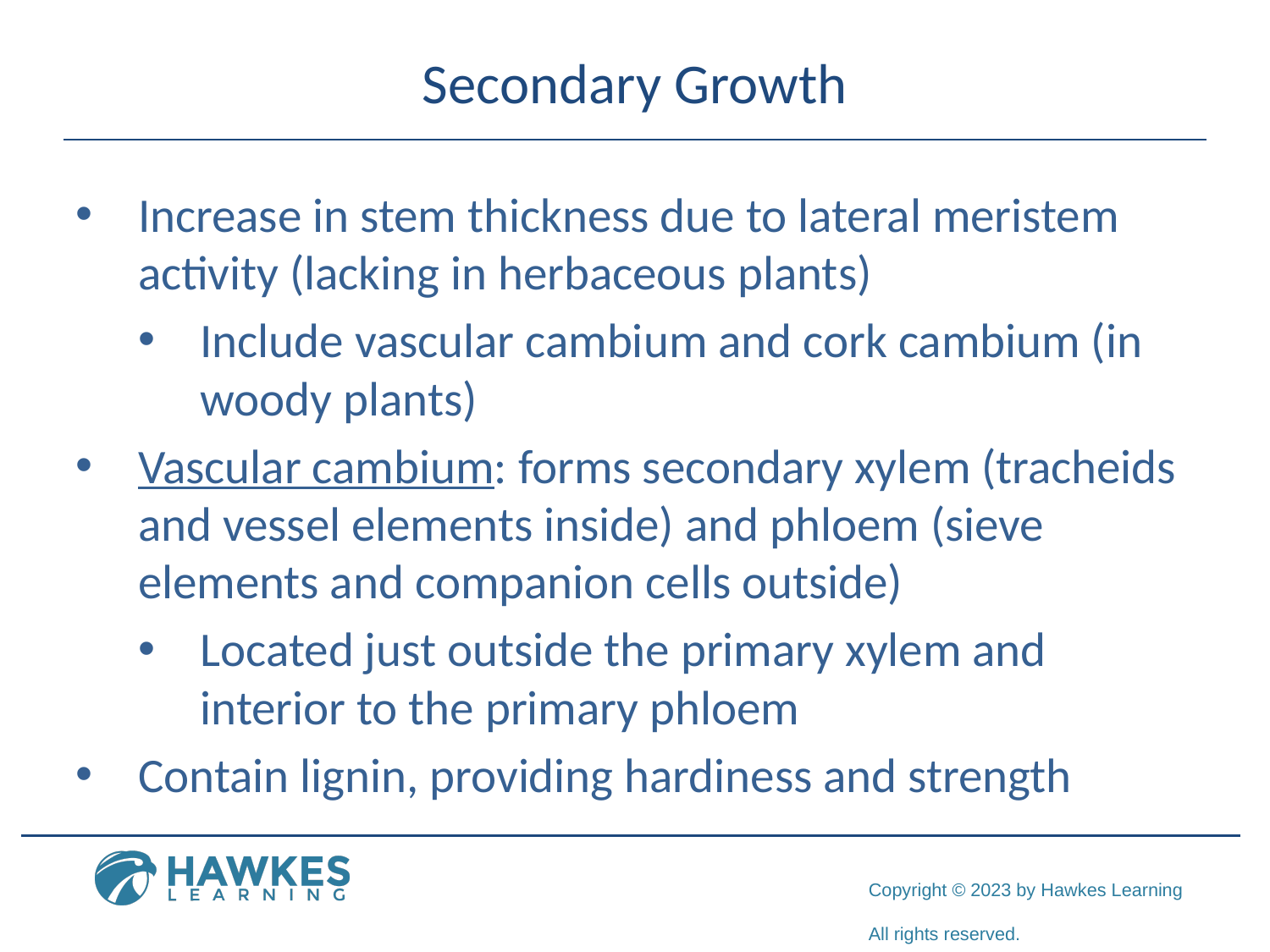

# Secondary Growth
Increase in stem thickness due to lateral meristem activity (lacking in herbaceous plants)
Include vascular cambium and cork cambium (in woody plants)
Vascular cambium: forms secondary xylem (tracheids and vessel elements inside) and phloem (sieve elements and companion cells outside)
Located just outside the primary xylem and interior to the primary phloem
Contain lignin, providing hardiness and strength